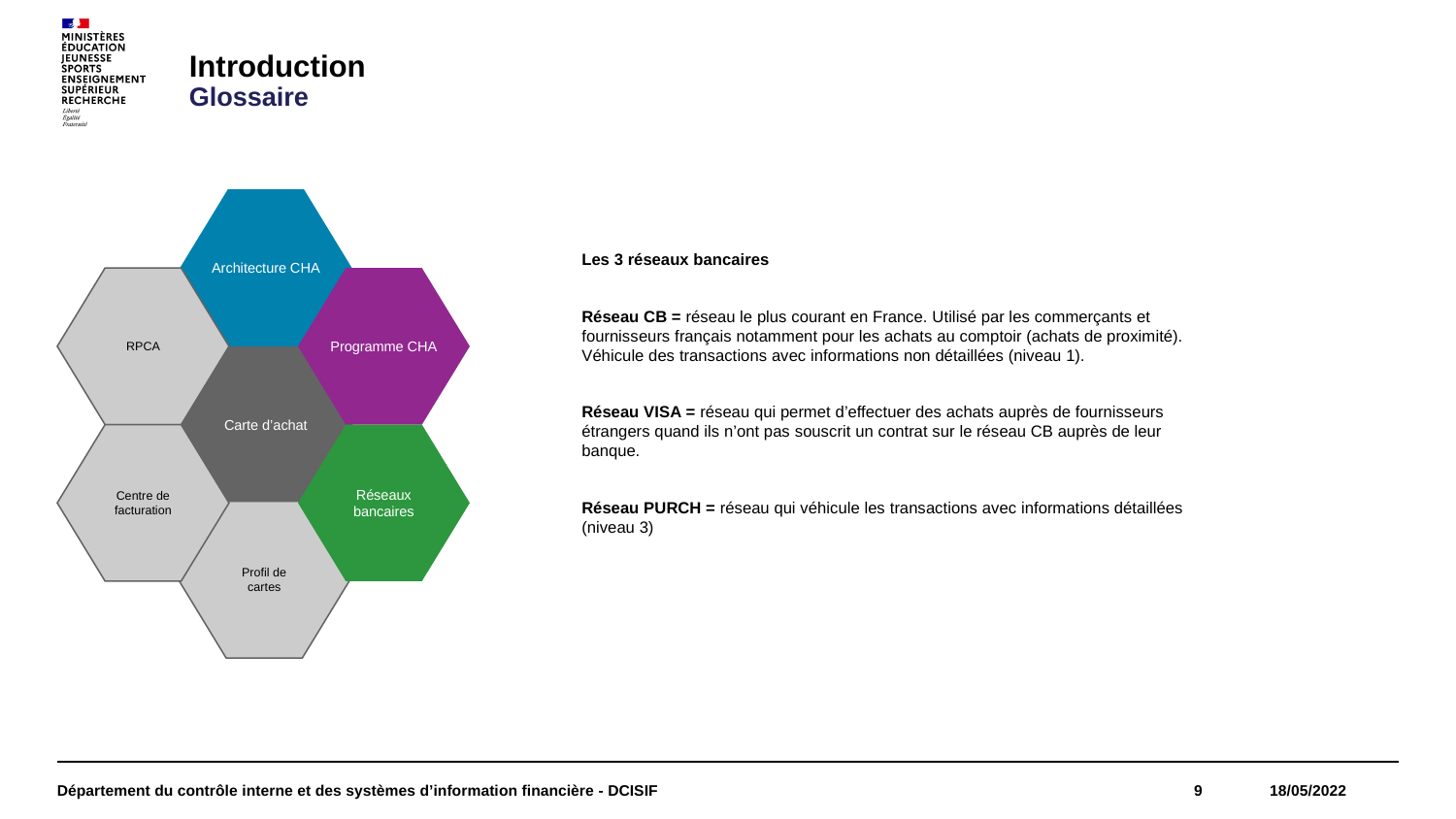

Introduction
Glossaire
Architecture CHA
Les 3 réseaux bancaires

Réseau CB = réseau le plus courant en France. Utilisé par les commerçants et fournisseurs français notamment pour les achats au comptoir (achats de proximité). Véhicule des transactions avec informations non détaillées (niveau 1).

Réseau VISA = réseau qui permet d’effectuer des achats auprès de fournisseurs étrangers quand ils n’ont pas souscrit un contrat sur le réseau CB auprès de leur banque.

Réseau PURCH = réseau qui véhicule les transactions avec informations détaillées (niveau 3)
RPCA
Programme CHA
Carte d’achat
Centre de facturation
Réseaux bancaires
Profil de cartes
Département du contrôle interne et des systèmes d’information financière - DCISIF
9
18/05/2022